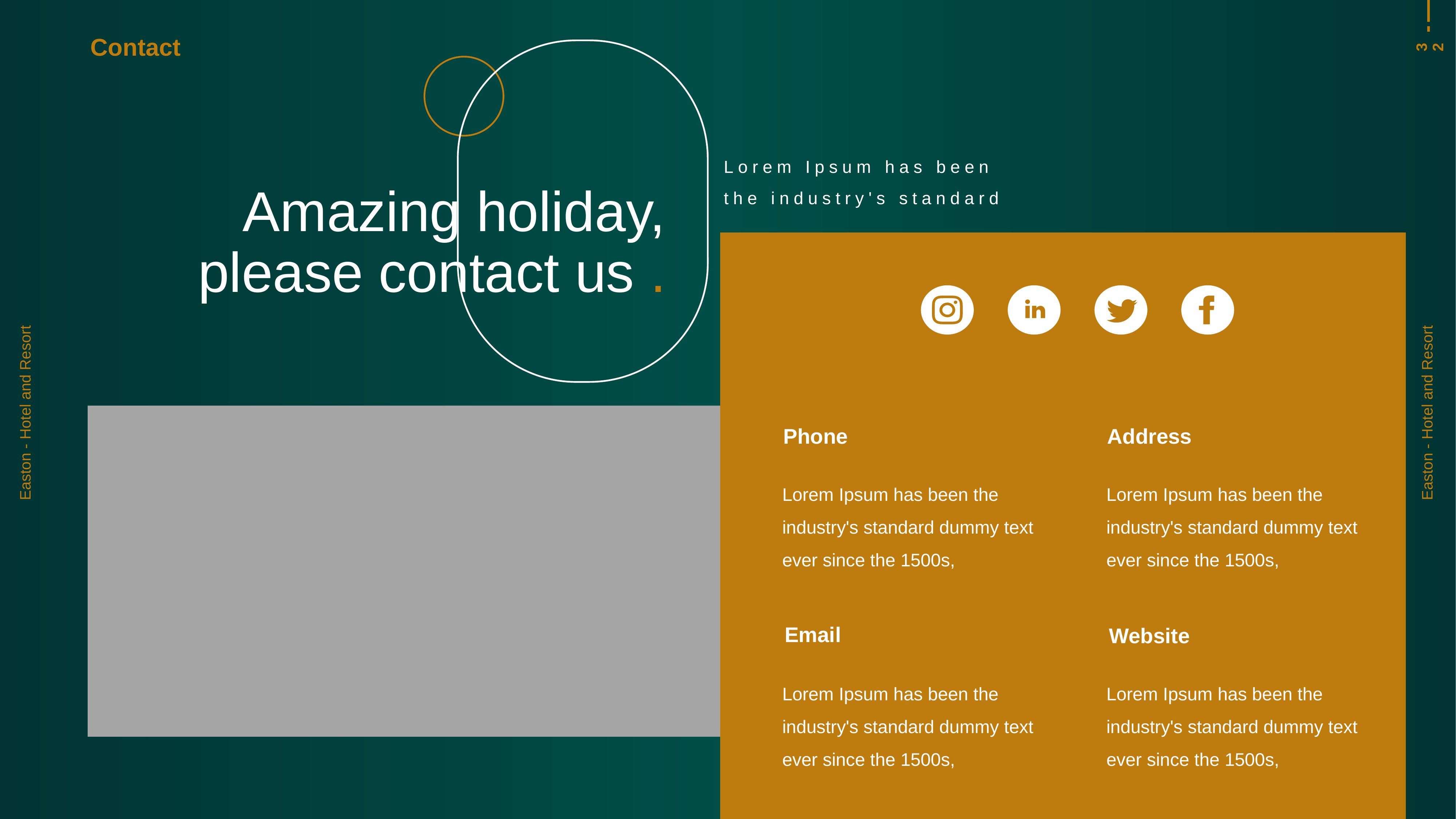

Contact

32

Amazing holiday, please contact us .
Lorem Ipsum has been the industry's standard

Easton - Hotel and Resort
Easton - Hotel and Resort

Phone
Address
Lorem Ipsum has been the industry's standard dummy text ever since the 1500s,
Lorem Ipsum has been the industry's standard dummy text ever since the 1500s,
Email
Website
Lorem Ipsum has been the industry's standard dummy text ever since the 1500s,
Lorem Ipsum has been the industry's standard dummy text ever since the 1500s,